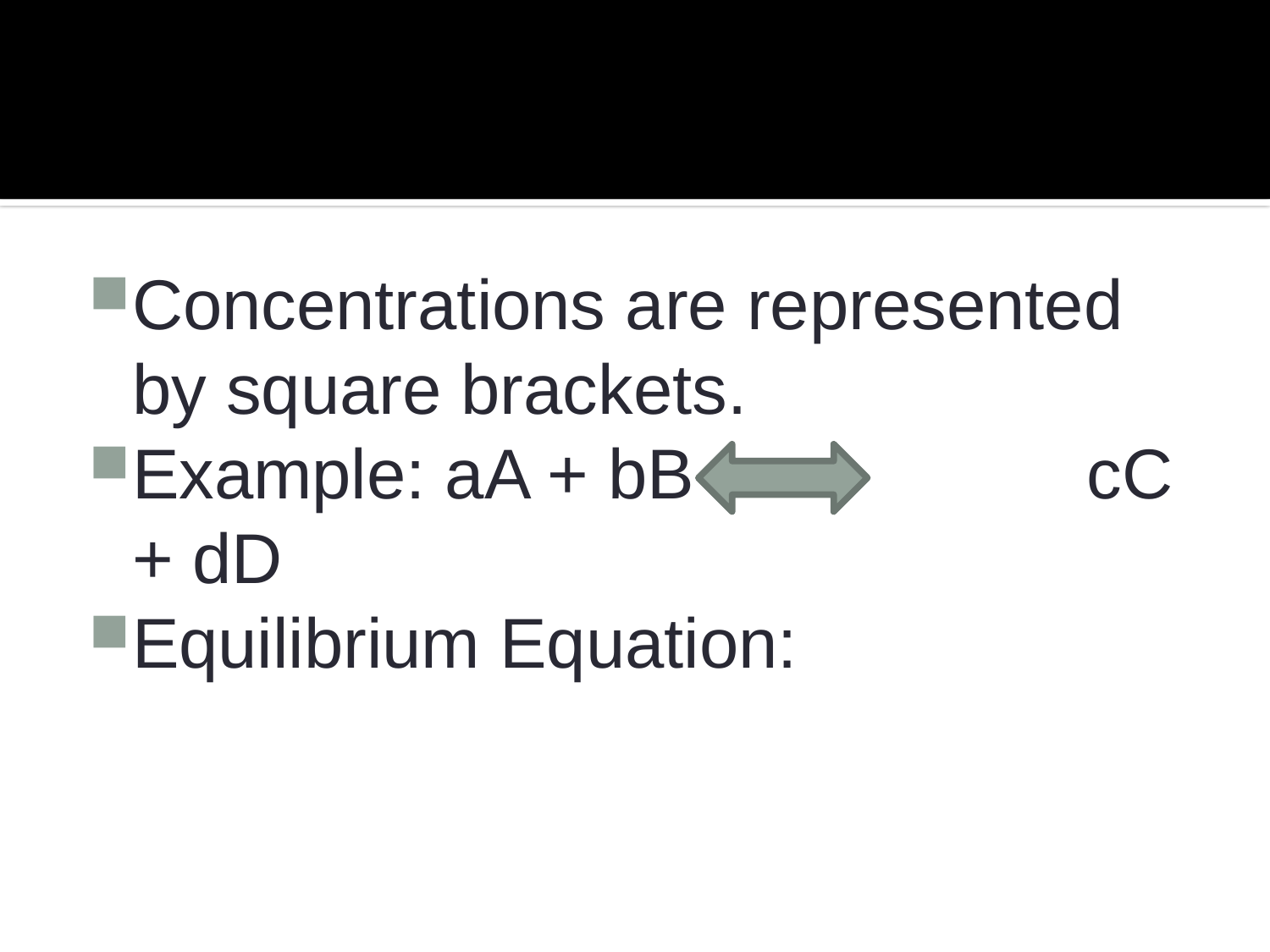

#
Concentrations are represented by square brackets.
Example: aA + bB                    cC + dD
Equilibrium Equation: